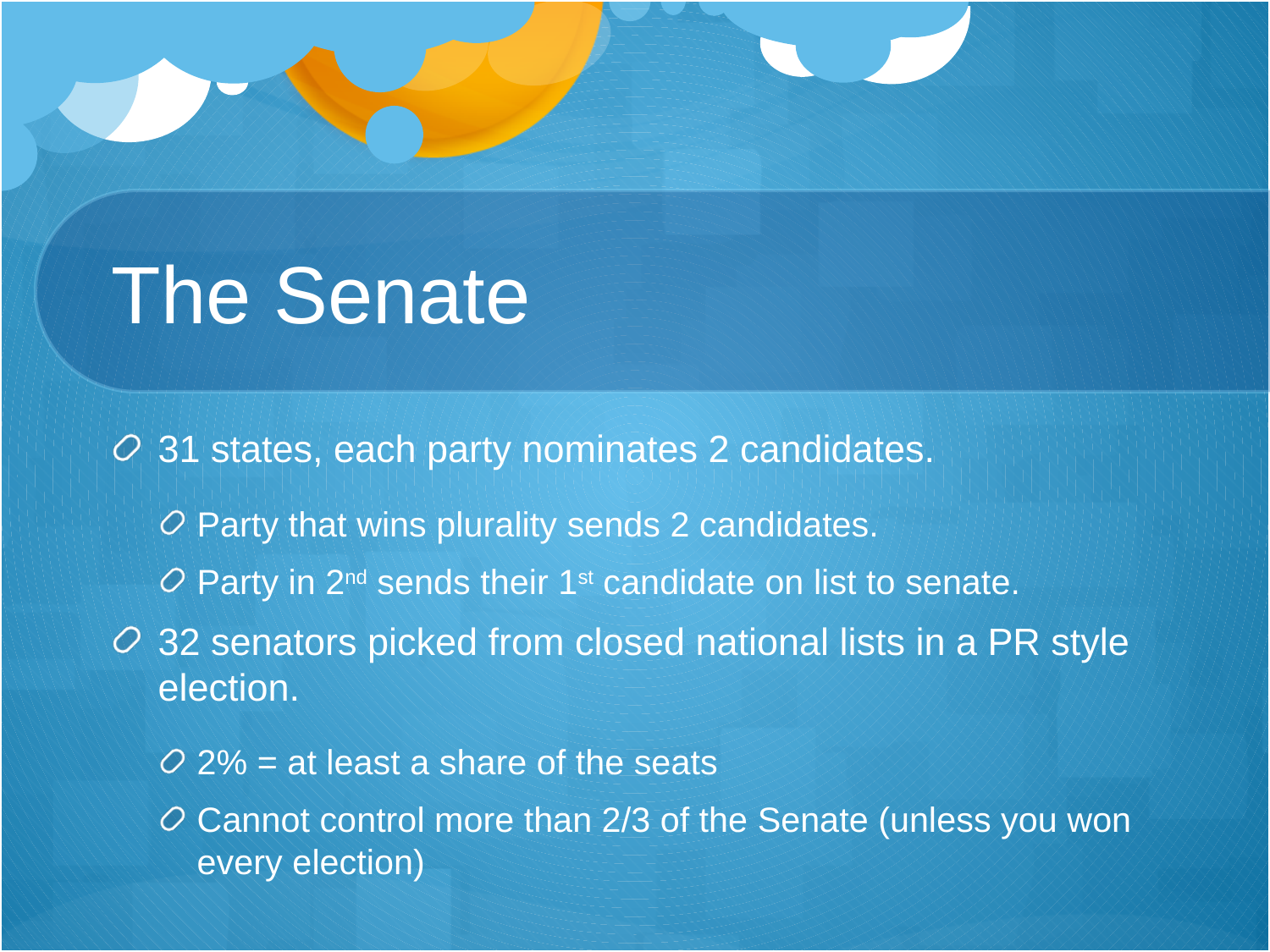

# The Senate
31 states, each party nominates 2 candidates.
Party that wins plurality sends 2 candidates.
Party in 2nd sends their 1st candidate on list to senate.
32 senators picked from closed national lists in a PR style election.
2% = at least a share of the seats
Cannot control more than 2/3 of the Senate (unless you won every election)